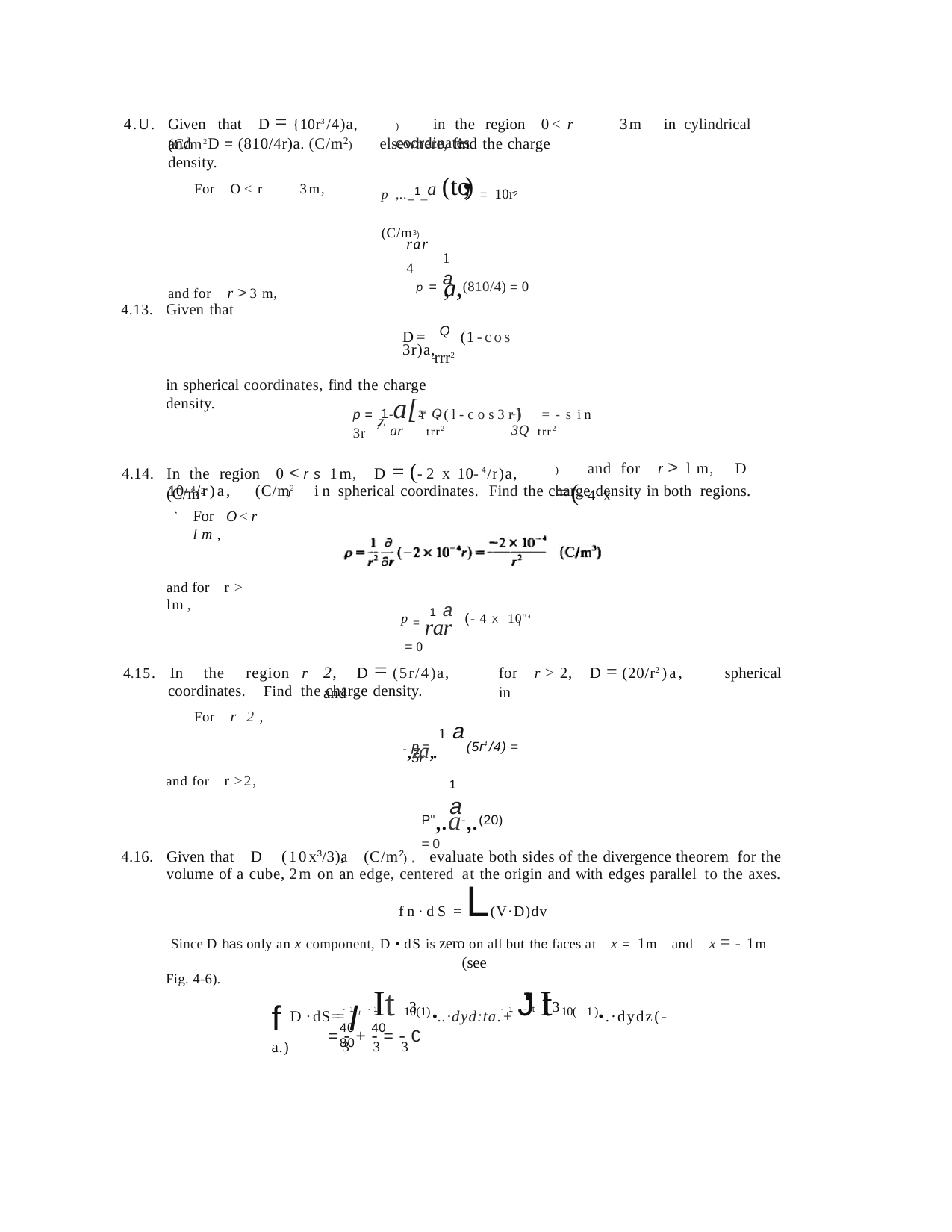

Given   that    D = {10r3/4)a, (C/m2
4.U.
)      in  the  region    0< r	3m    in  cylindrical  coordinates
and    D =(810/4r)a. (C/m2)     elsewhere, find the charge density.

For    O < r	3m,
p  ,.._1_a (to,.•) = 10r2      (C/m3)
rar	4
and for    r >3 m,
p = ,.a,.(810/4) =0
1 a
Given that
4.13.
D=  Q  (1-cos 3r)a,
-
rrr2

in spherical coordinates, find the charge density.
1 a[-	Q
-]    3Q
2
p =,.z -  r  -(l-cos3r)   =-sin 3r
ar	trr2	trr2
)     and  for    r > l m,   D =(-4 x
In  the  region    0 <r s 1m,   D = (-2 x 10-4/r)a,    (C/m2
4.14.
10-4/r)a,    (C/m2   ,
)	in spherical coordinates.	Find the charge density in both  regions.
For   O <r  lm,

and for    r > lm,
p	1 a (-4 X  10"4     =0
=rar
)
2,    D = (5r/4)a,    and
for    r > 2,    D = (20/r2)a,    in
4.15.   In	the	region	r
spherical
coordinates.	Find  the charge density.
For    r  2,
1 a
p=	(5r4/4) = 5r
-,za,.
and for    r >2,
1 a
P",.a-,.(20) =0
4.16.   Given that    D	(10x3/3)a	(C/m2  ,
)	evaluate both sides of the divergence theorem  for the
1
volume of a cube, 2m on an edge, centered  at the origin and with edges parallel  to the axes.
fn·dS = L(V·D)dv
Since D has only an x component, D • dS is zero on all but the faces at   x = 1m    and    x = -1m    (see
Fig. 4-6).
f D ·dS== II   It 10(1)•..·dyd:ta.+ J' It 10(   1)•.·dydz(-a.)
-1   -1      3	-1   - t	3
40    40    80
=-+-=-C
3	3	3